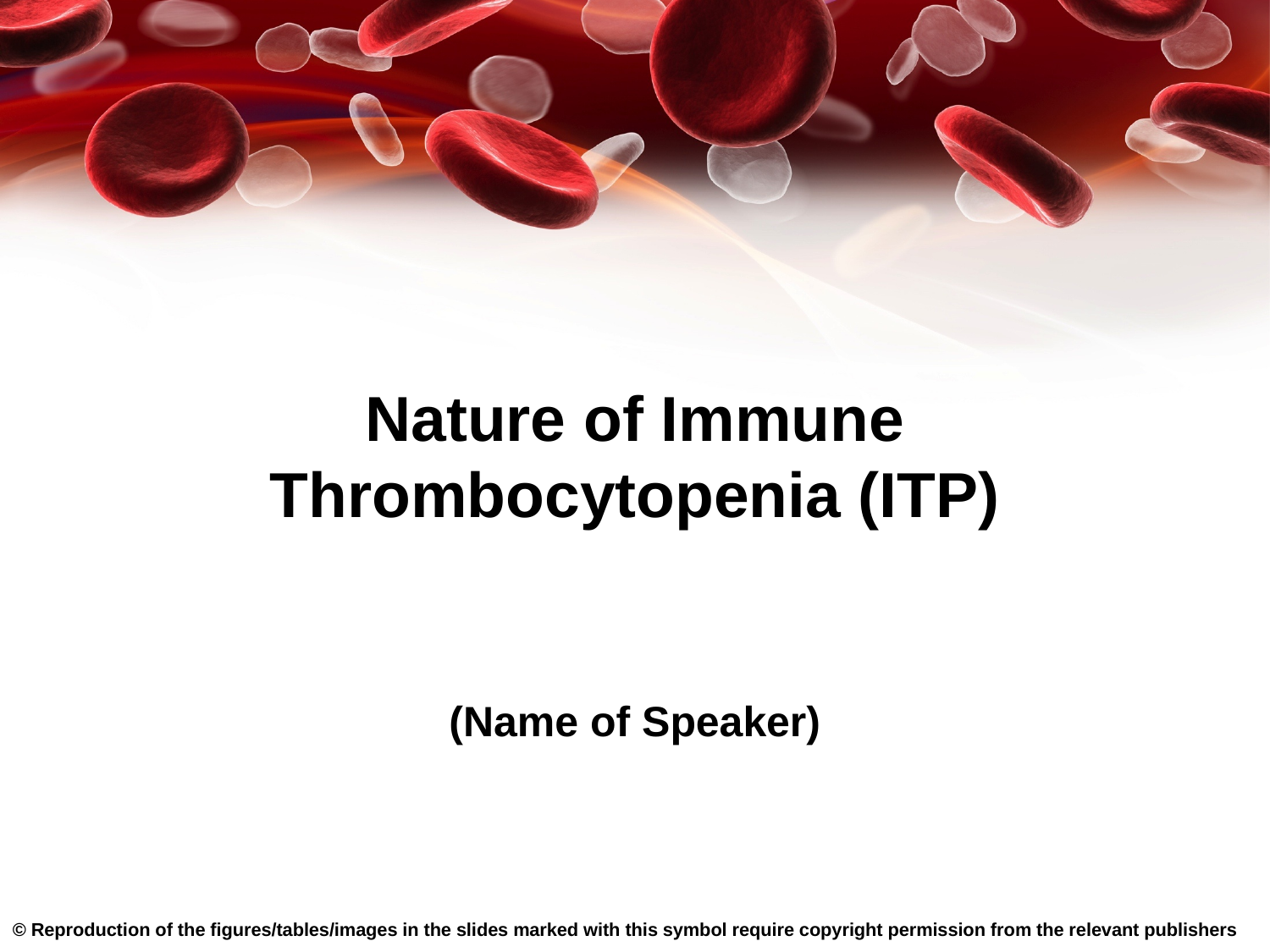

# Nature of Immune Thrombocytopenia (ITP)
(Name of Speaker)
© Reproduction of the figures/tables/images in the slides marked with this symbol require copyright permission from the relevant publishers